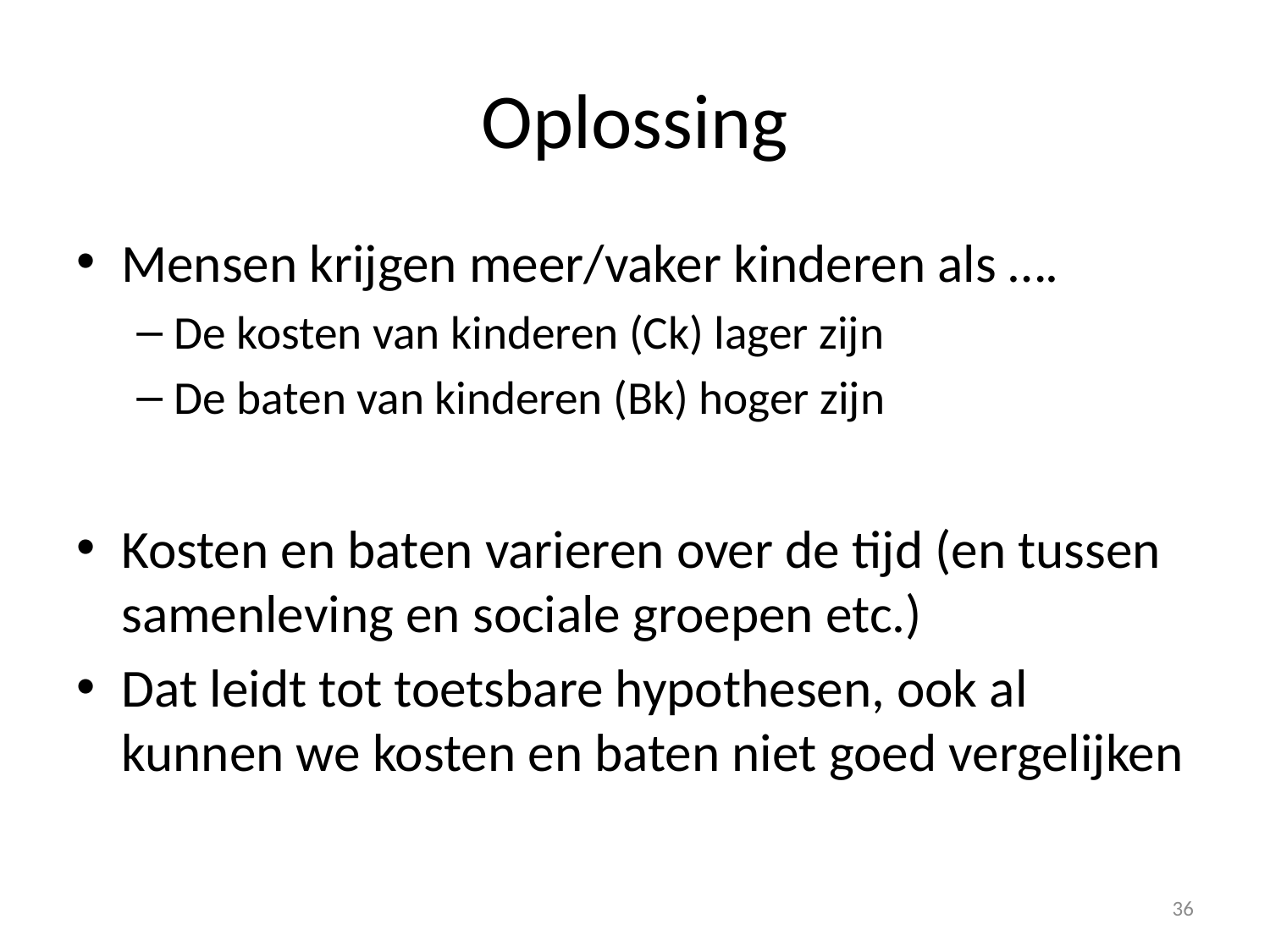

# Oplossing
Mensen krijgen meer/vaker kinderen als ….
De kosten van kinderen (Ck) lager zijn
De baten van kinderen (Bk) hoger zijn

Kosten en baten varieren over de tijd (en tussen samenleving en sociale groepen etc.)
Dat leidt tot toetsbare hypothesen, ook al kunnen we kosten en baten niet goed vergelijken
36